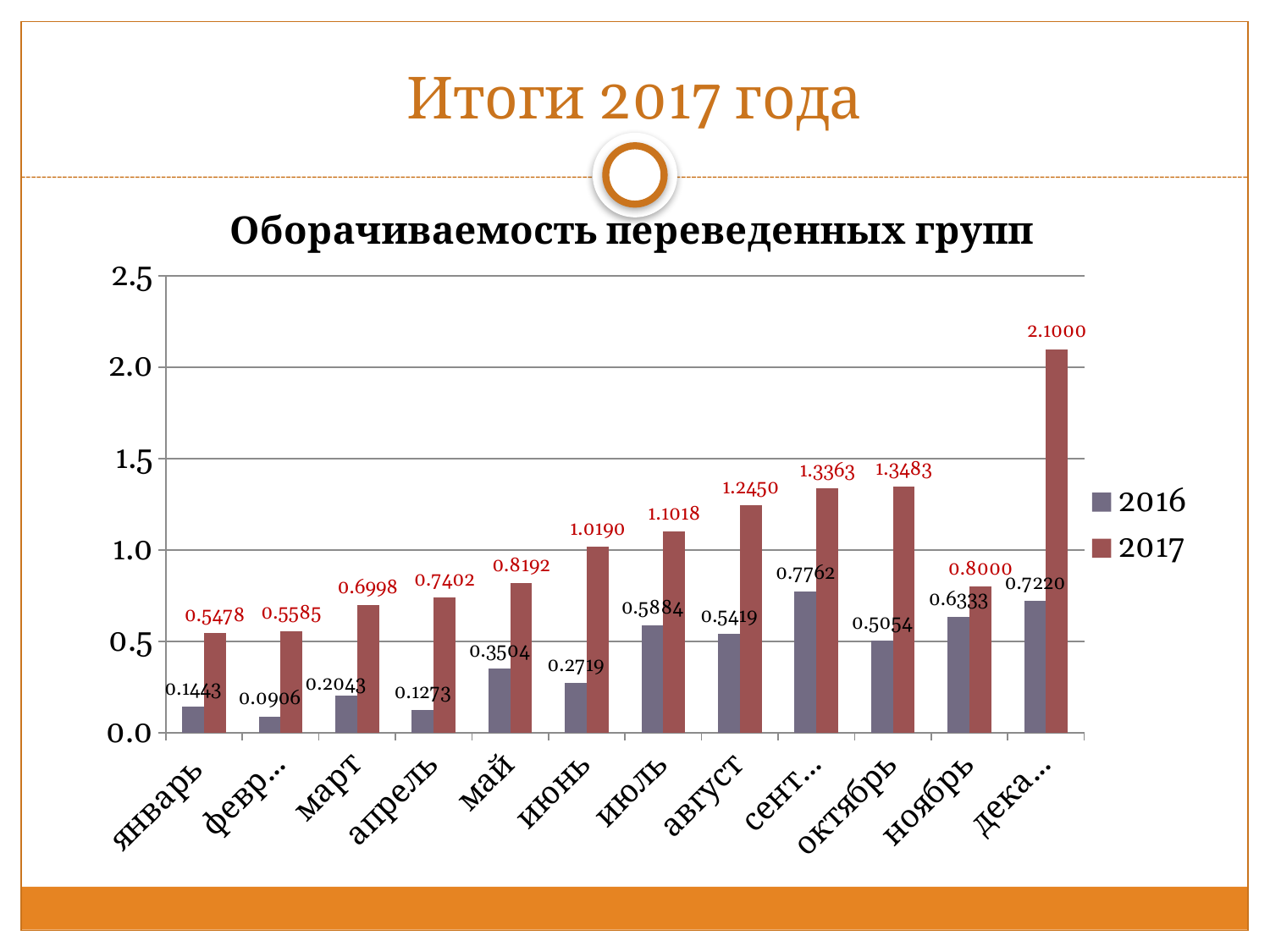

# Итоги 2017 года

### Chart: Оборачиваемость переведенных групп

| Category | 2016 | 2017 |
|---|---|---|
| январь  | 0.1443 | 0.5478 |
| февраль  | 0.09060000000000001 | 0.5585 |
| март | 0.2043 | 0.6998000000000001 |
| апрель | 0.1273 | 0.7402000000000001 |
| май | 0.3504000000000001 | 0.8192 |
| июнь | 0.27190000000000003 | 1.0189999999999997 |
| июль | 0.5883999999999999 | 1.1017999999999997 |
| август | 0.5419 | 1.2449999999999999 |
| сентябрь | 0.7762000000000001 | 1.3363 |
| октябрь | 0.5054 | 1.3483 |
| ноябрь | 0.6333000000000001 | 0.8 |
| декабрь  | 0.7220000000000001 | 2.1 |